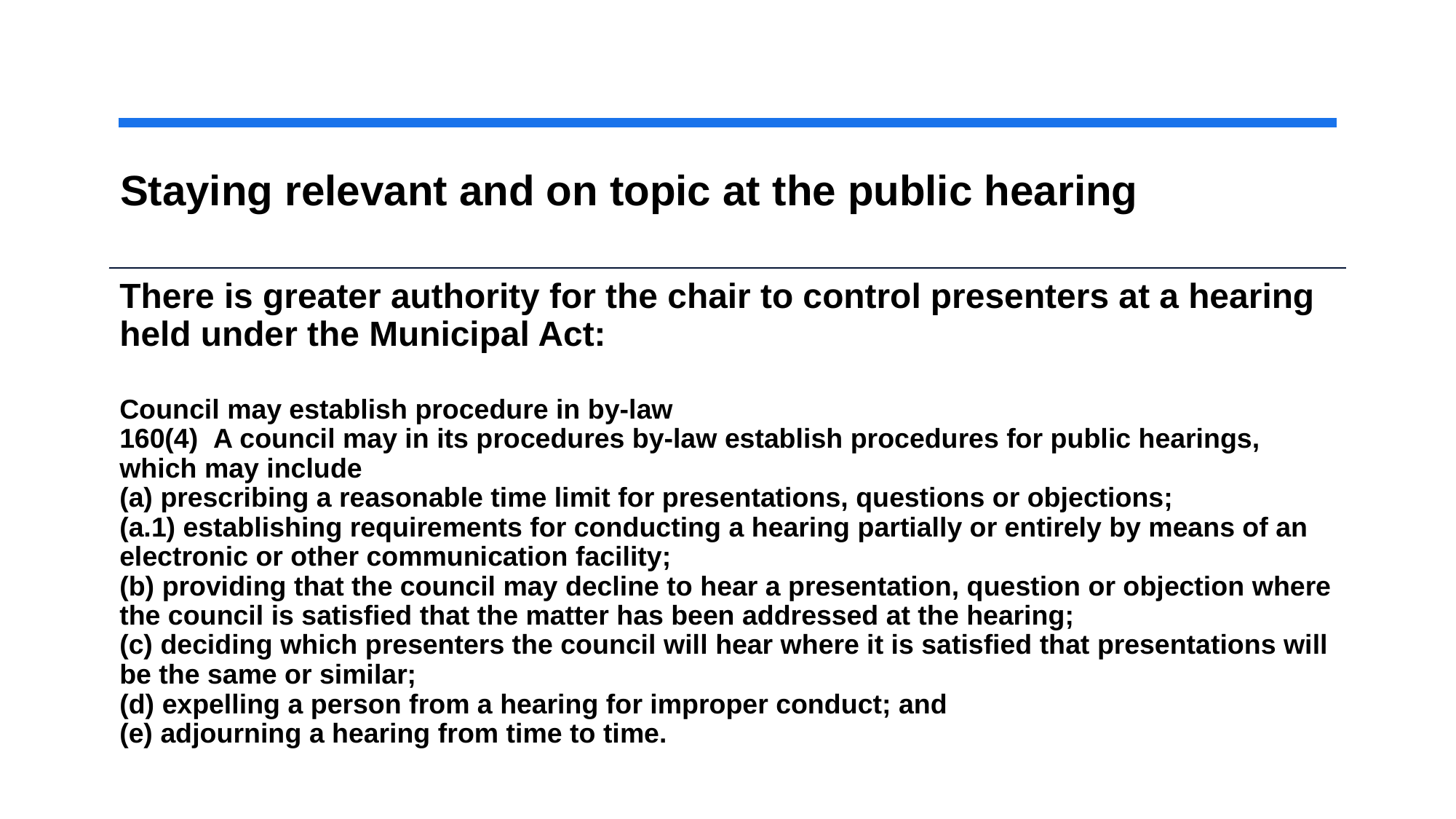

# Staying relevant and on topic at the public hearing
There is greater authority for the chair to control presenters at a hearing held under the Municipal Act:

Council may establish procedure in by-law
160(4)  A council may in its procedures by-law establish procedures for public hearings, which may include
(a) prescribing a reasonable time limit for presentations, questions or objections;
(a.1) establishing requirements for conducting a hearing partially or entirely by means of an electronic or other communication facility;
(b) providing that the council may decline to hear a presentation, question or objection where the council is satisfied that the matter has been addressed at the hearing;
(c) deciding which presenters the council will hear where it is satisfied that presentations will be the same or similar;
(d) expelling a person from a hearing for improper conduct; and
(e) adjourning a hearing from time to time.